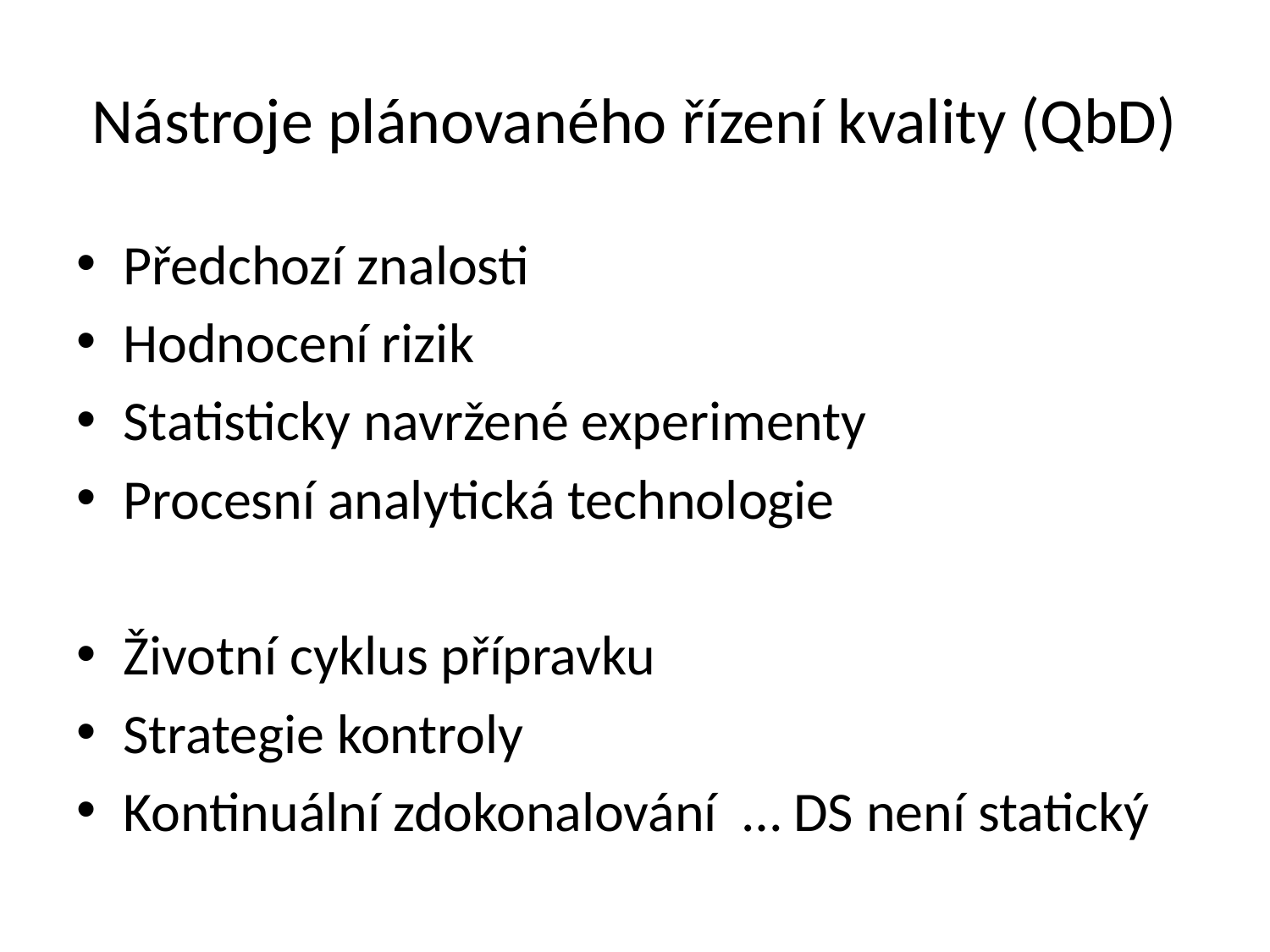

# Nástroje plánovaného řízení kvality (QbD)
Předchozí znalosti
Hodnocení rizik
Statisticky navržené experimenty
Procesní analytická technologie

Životní cyklus přípravku
Strategie kontroly
Kontinuální zdokonalování  … DS není statický